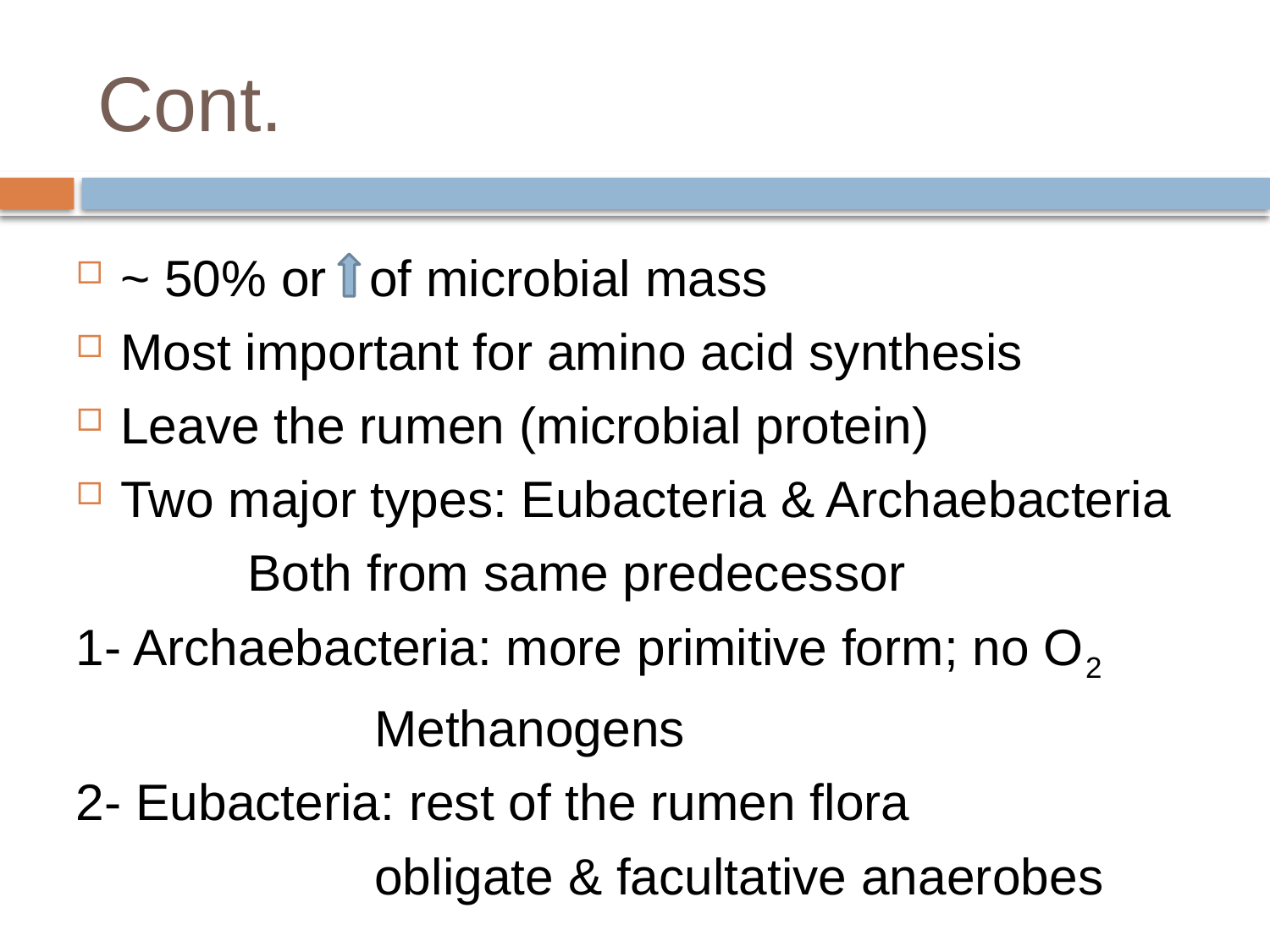

# Cont.
~ 50% or   of microbial mass
Most important for amino acid synthesis
Leave the rumen (microbial protein)
Two major types: Eubacteria & Archaebacteria
		Both from same predecessor
1- Archaebacteria: more primitive form; no O2
			Methanogens
2- Eubacteria: rest of the rumen flora
			obligate & facultative anaerobes